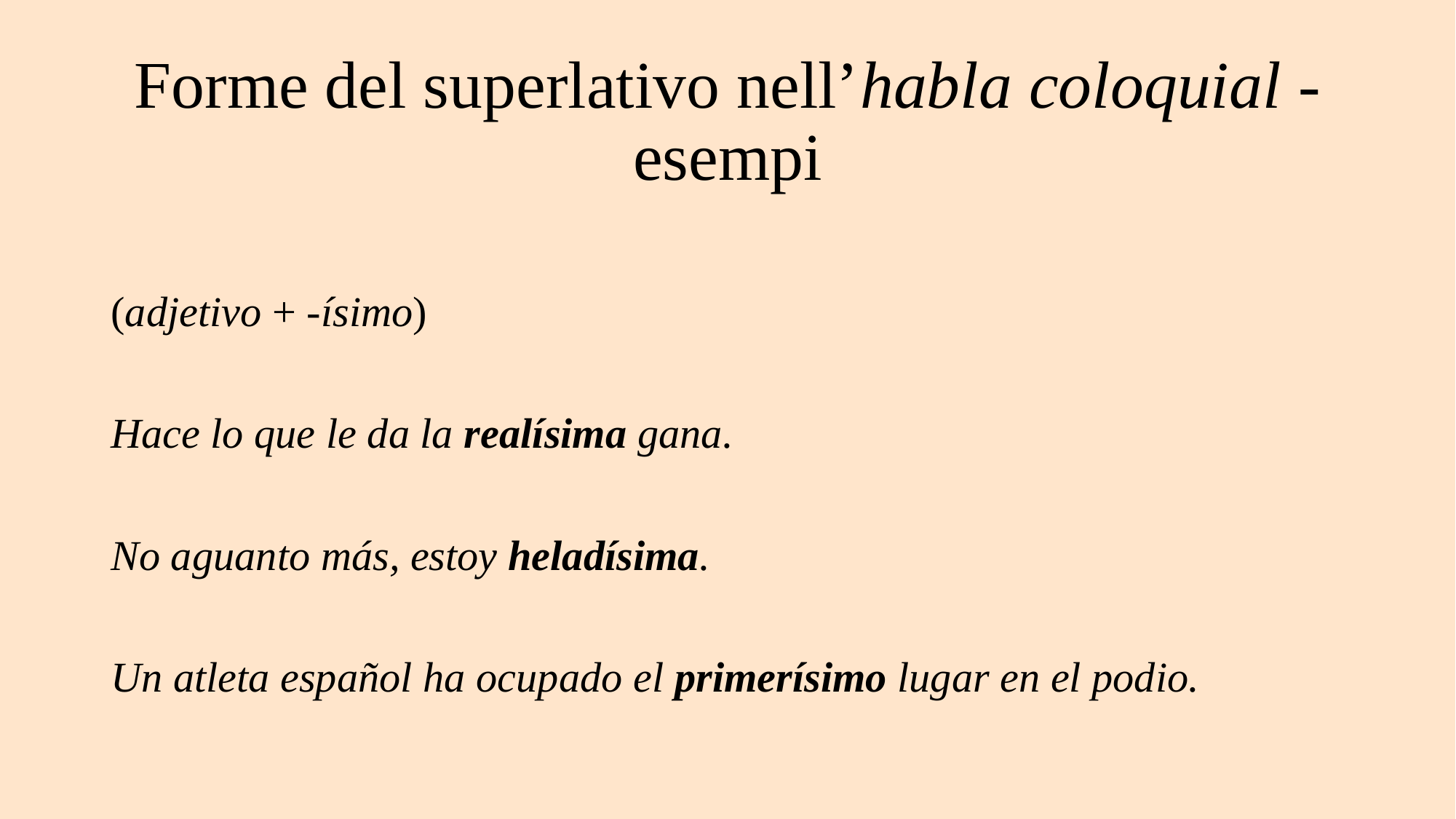

# Forme del superlativo nell’habla coloquial - esempi

(adjetivo + -ísimo)

Hace lo que le da la realísima gana.

No aguanto más, estoy heladísima.

Un atleta español ha ocupado el primerísimo lugar en el podio.